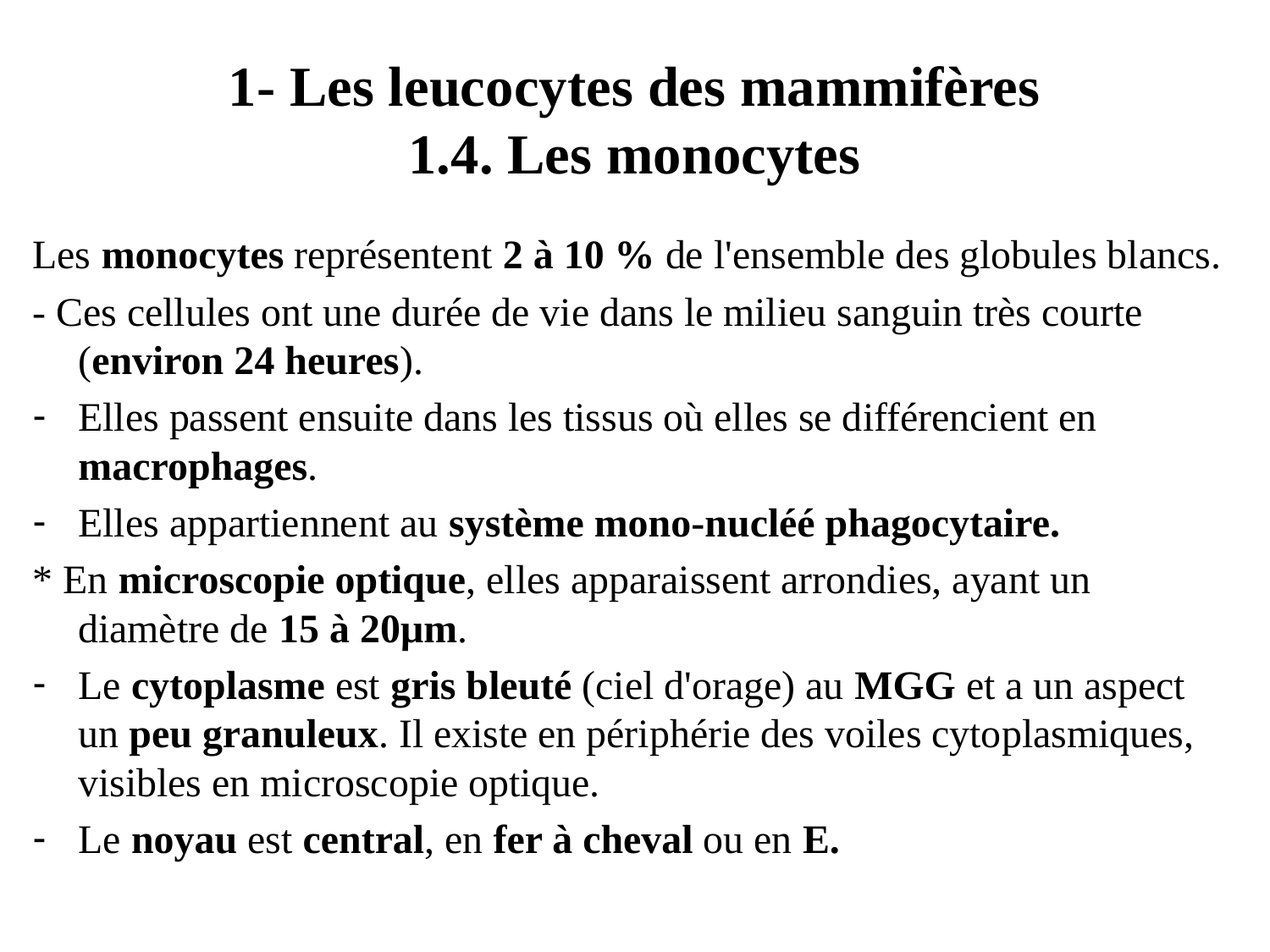

# 1- Les leucocytes des mammifères 1.4. Les monocytes
Les monocytes représentent 2 à 10 % de l'ensemble des globules blancs.
- Ces cellules ont une durée de vie dans le milieu sanguin très courte (environ 24 heures).
Elles passent ensuite dans les tissus où elles se différencient en macrophages.
Elles appartiennent au système mono-nucléé phagocytaire.
* En microscopie optique, elles apparaissent arrondies, ayant un diamètre de 15 à 20μm.
Le cytoplasme est gris bleuté (ciel d'orage) au MGG et a un aspect un peu granuleux. Il existe en périphérie des voiles cytoplasmiques, visibles en microscopie optique.
Le noyau est central, en fer à cheval ou en E.